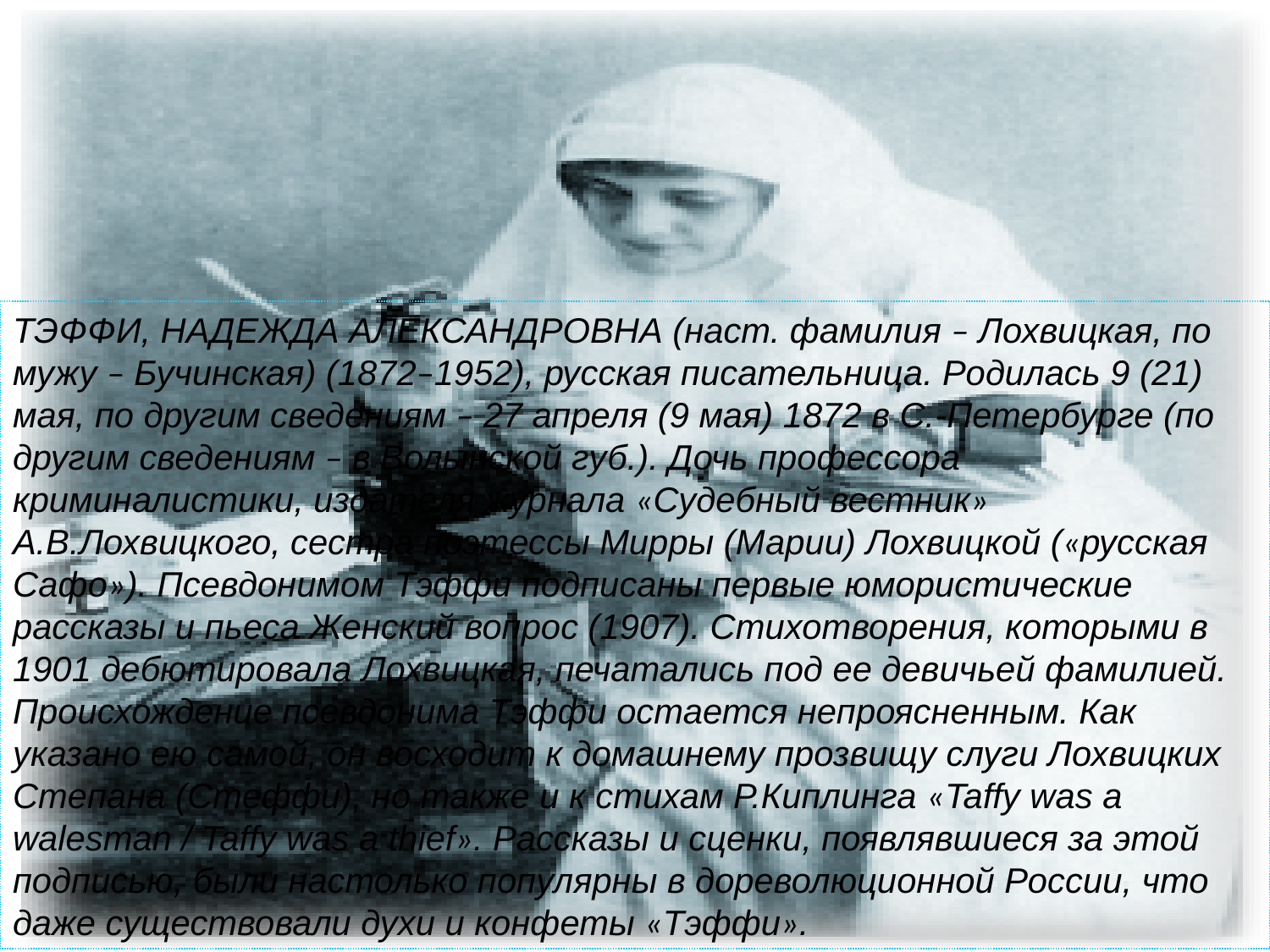

ТЭФФИ, НАДЕЖДА АЛЕКСАНДРОВНА (наст. фамилия – Лохвицкая, по мужу – Бучинская) (1872–1952), русская писательница. Родилась 9 (21) мая, по другим сведениям – 27 апреля (9 мая) 1872 в С.-Петербурге (по другим сведениям – в Волынской губ.). Дочь профессора криминалистики, издателя журнала «Судебный вестник» А.В.Лохвицкого, сестра поэтессы Мирры (Марии) Лохвицкой («русская Сафо»). Псевдонимом Тэффи подписаны первые юмористические рассказы и пьеса Женский вопрос (1907). Стихотворения, которыми в 1901 дебютировала Лохвицкая, печатались под ее девичьей фамилией.
Происхождение псевдонима Тэффи остается непроясненным. Как указано ею самой, он восходит к домашнему прозвищу слуги Лохвицких Степана (Стеффи), но также и к стихам Р.Киплинга «Taffy was a walesman / Taffy was a thief». Рассказы и сценки, появлявшиеся за этой подписью, были настолько популярны в дореволюционной России, что даже существовали духи и конфеты «Тэффи».